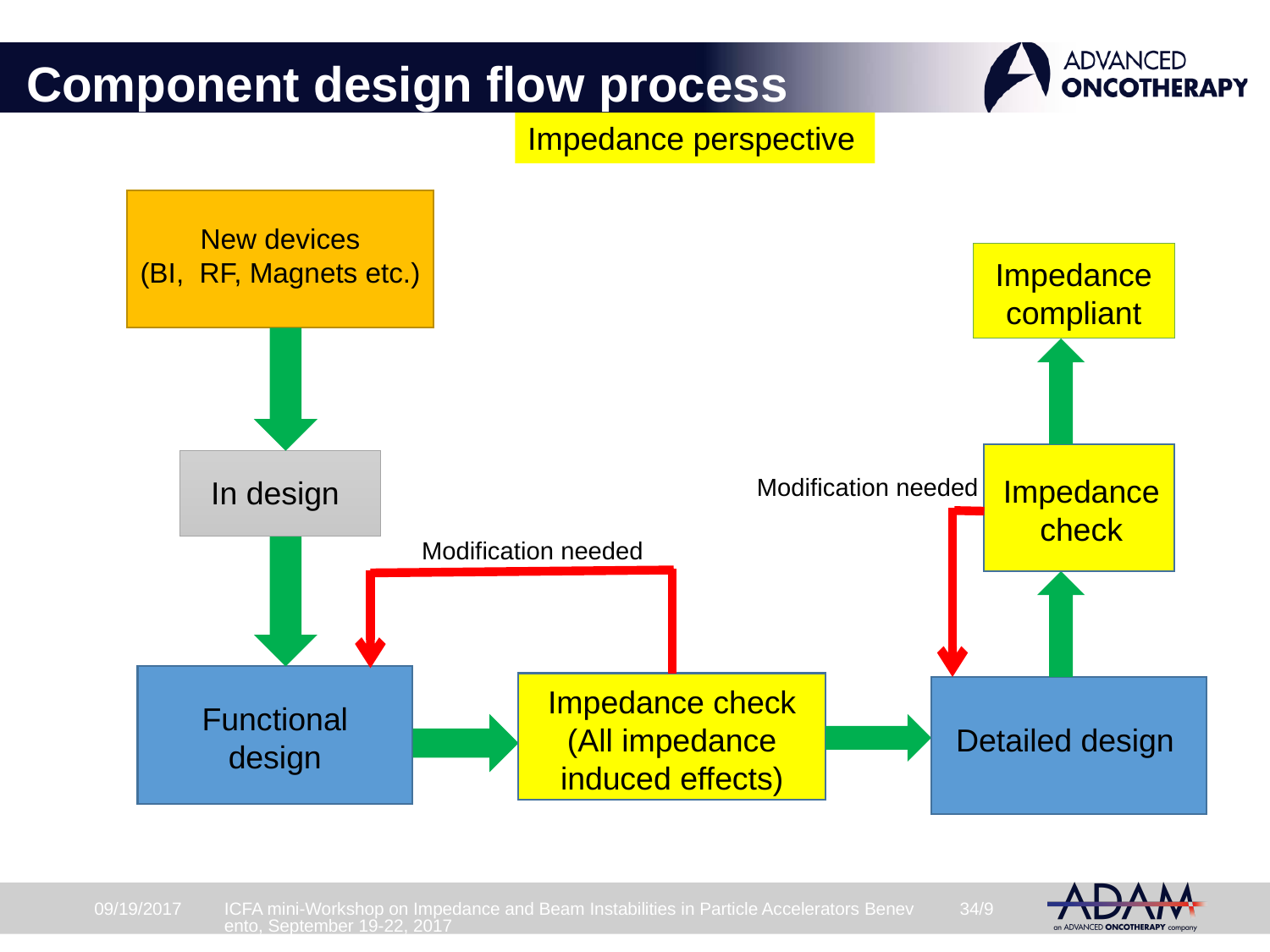

# Component design flow process
Impedance perspective

New devices
(BI,  RF, Magnets etc.)

Impedance compliant

Modification needed
Impedance check
In design
Modification needed

Impedance check
(All impedance induced effects)

Functional design

Detailed design
34
09/19/2017
ICFA mini-Workshop on Impedance and Beam Instabilities in Particle Accelerators Benevento, September 19-22, 2017